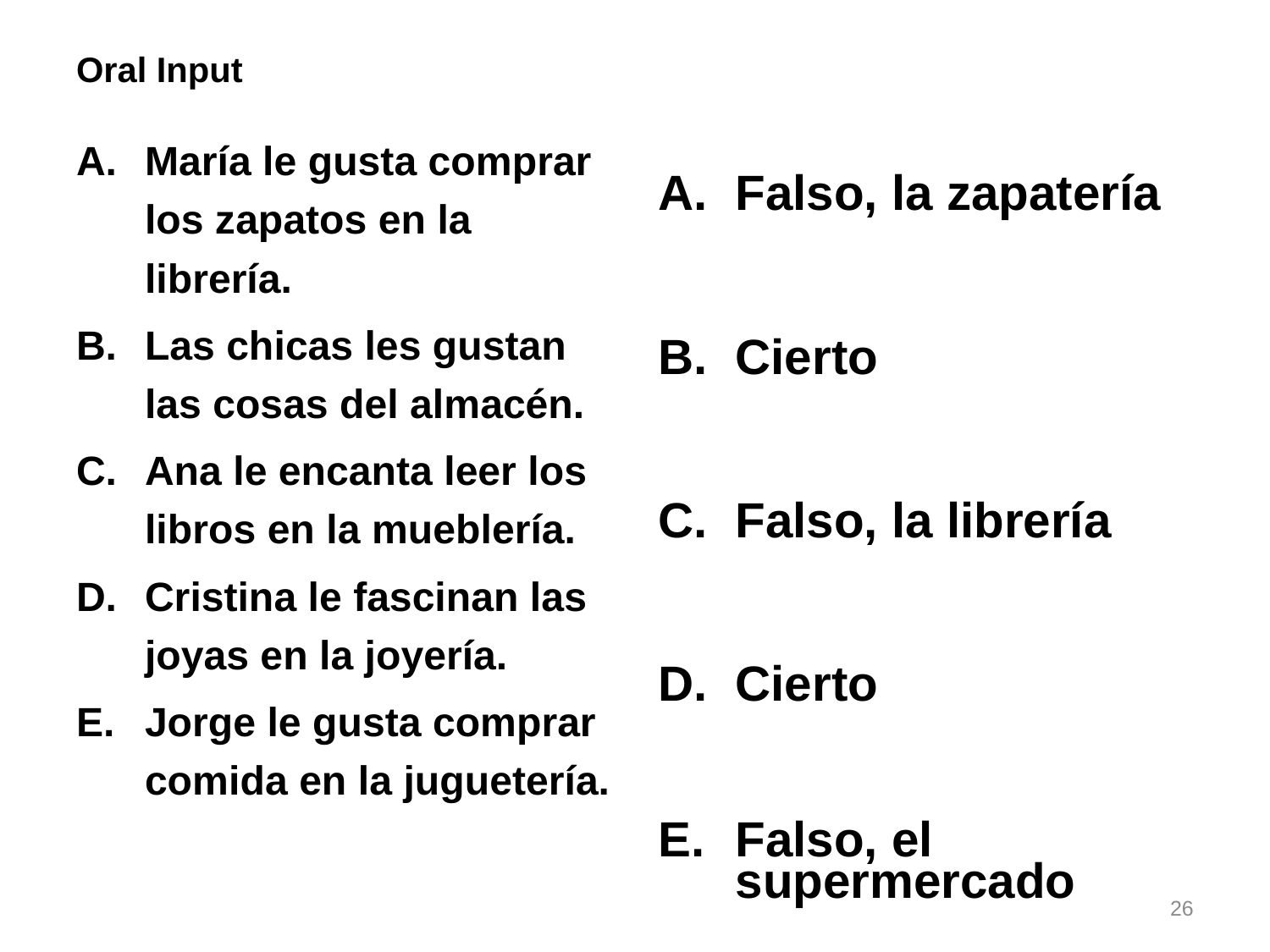

# Oral Input
Falso, la zapatería
Cierto
Falso, la librería
Cierto

Falso, el supermercado

María le gusta comprar los zapatos en la librería.
Las chicas les gustan las cosas del almacén.
Ana le encanta leer los libros en la mueblería.
Cristina le fascinan las joyas en la joyería.
Jorge le gusta comprar comida en la juguetería.

26